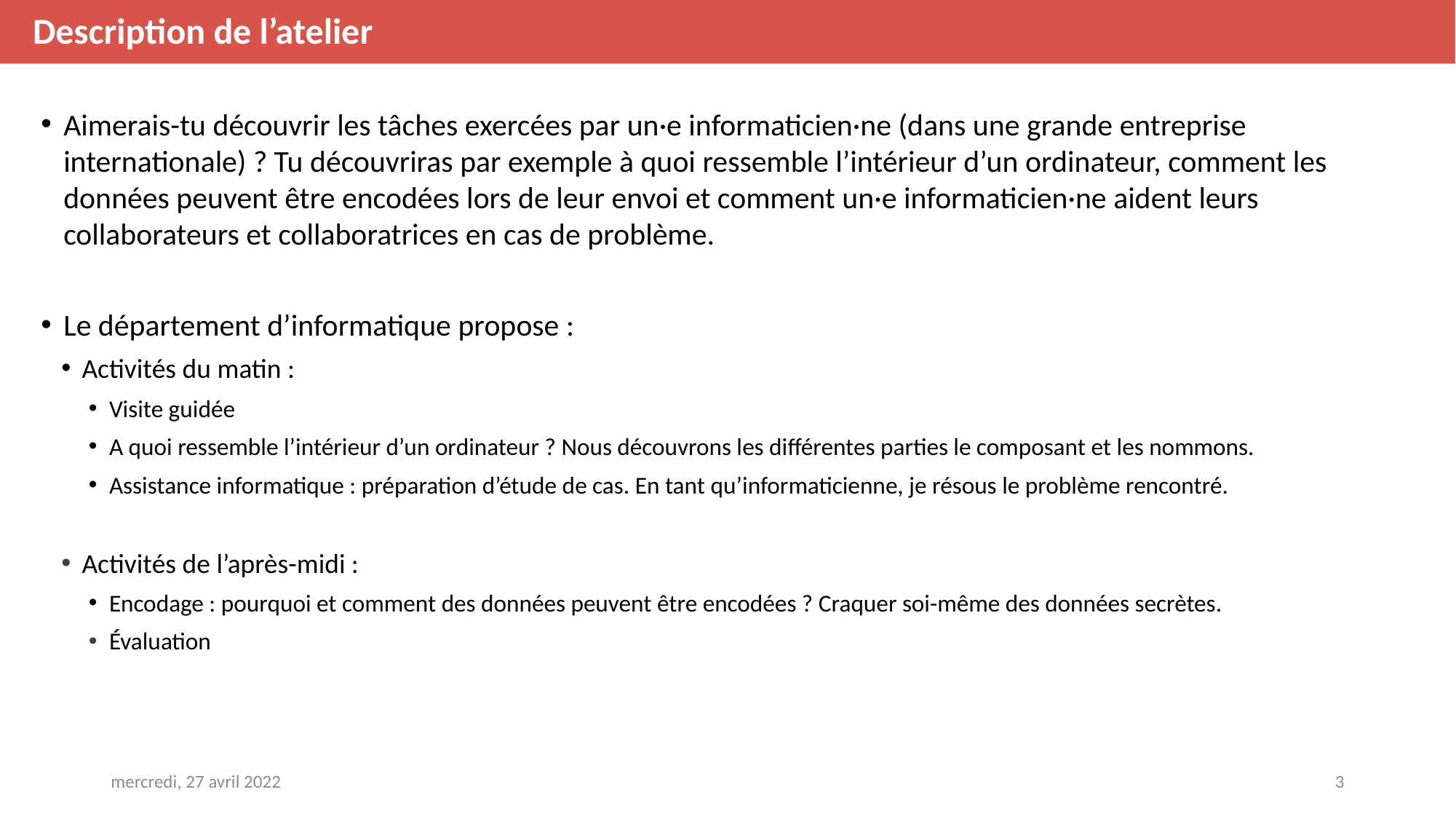

Description de l’atelier
Aimerais-tu découvrir les tâches exercées par un·e informaticien·ne (dans une grande entreprise internationale) ? Tu découvriras par exemple à quoi ressemble l’intérieur d’un ordinateur, comment les données peuvent être encodées lors de leur envoi et comment un·e informaticien·ne aident leurs collaborateurs et collaboratrices en cas de problème.

Le département d’informatique propose :
Activités du matin :
Visite guidée
A quoi ressemble l’intérieur d’un ordinateur ? Nous découvrons les différentes parties le composant et les nommons.
Assistance informatique : préparation d’étude de cas. En tant qu’informaticienne, je résous le problème rencontré.

Activités de l’après-midi :
Encodage : pourquoi et comment des données peuvent être encodées ? Craquer soi-même des données secrètes.
Évaluation

mercredi, 27 avril 2022

3